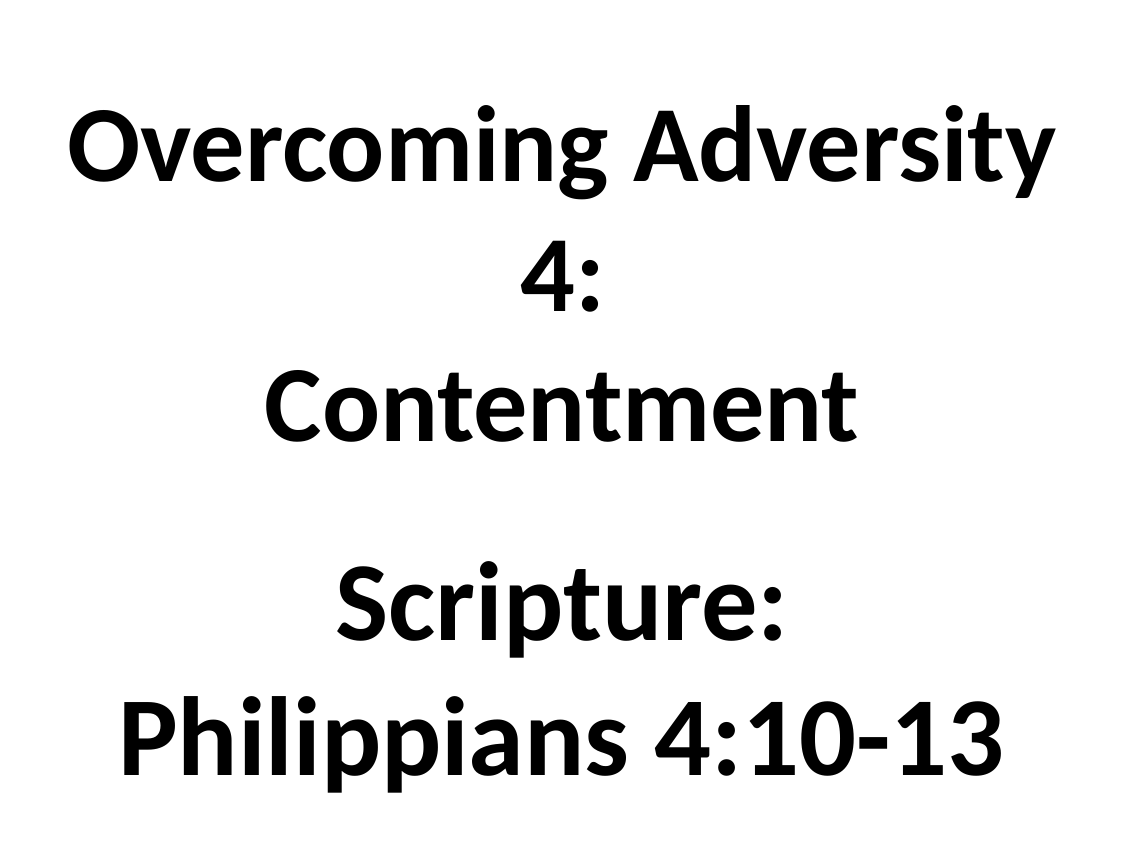

Overcoming Adversity 4:
Contentment

Scripture:
Philippians 4:10-13